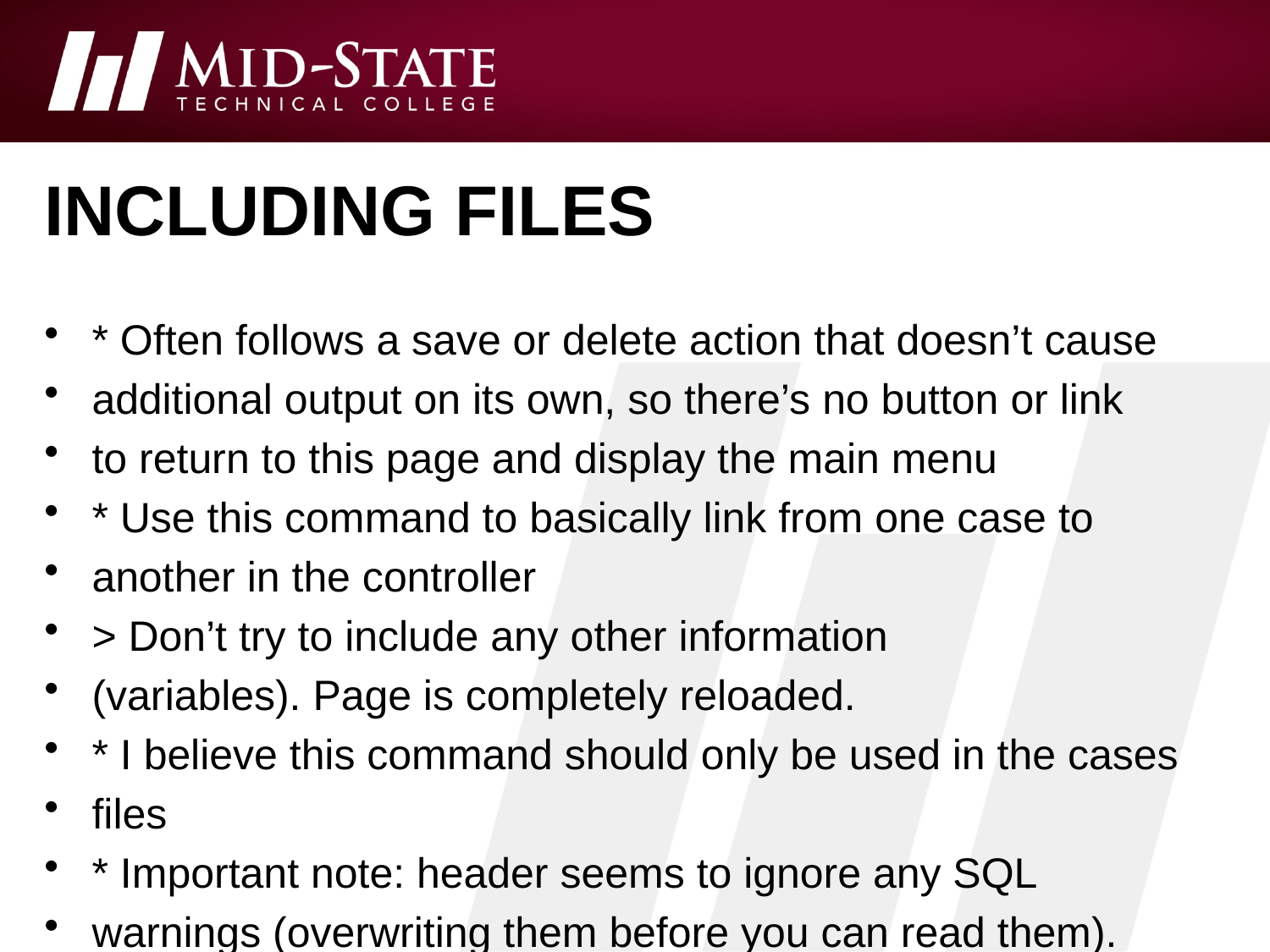

# Including files
* Often follows a save or delete action that doesn’t cause
additional output on its own, so there’s no button or link
to return to this page and display the main menu
* Use this command to basically link from one case to
another in the controller
> Don’t try to include any other information
(variables). Page is completely reloaded.
* I believe this command should only be used in the cases
files
* Important note: header seems to ignore any SQL
warnings (overwriting them before you can read them).